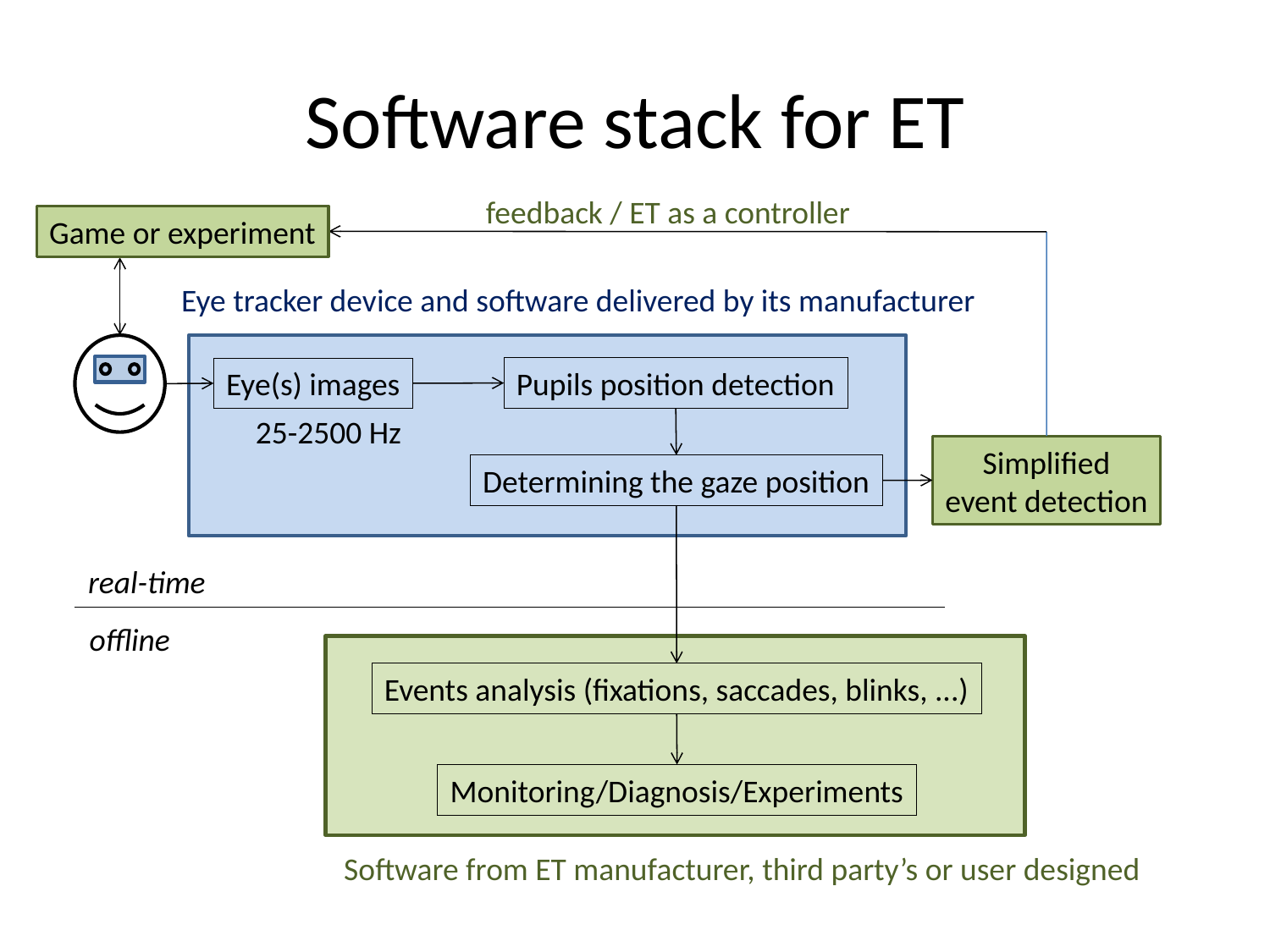

# Software stack for ET
feedback / ET as a controller
Game or experiment
Eye tracker device and software delivered by its manufacturer

Pupils position detection
Eye(s) images
25-2500 Hz
Determining the gaze position
Simplified
event detection
Events analysis (fixations, saccades, blinks, ...)
real-time
offline

Software from ET manufacturer, third party’s or user designed
Monitoring/Diagnosis/Experiments